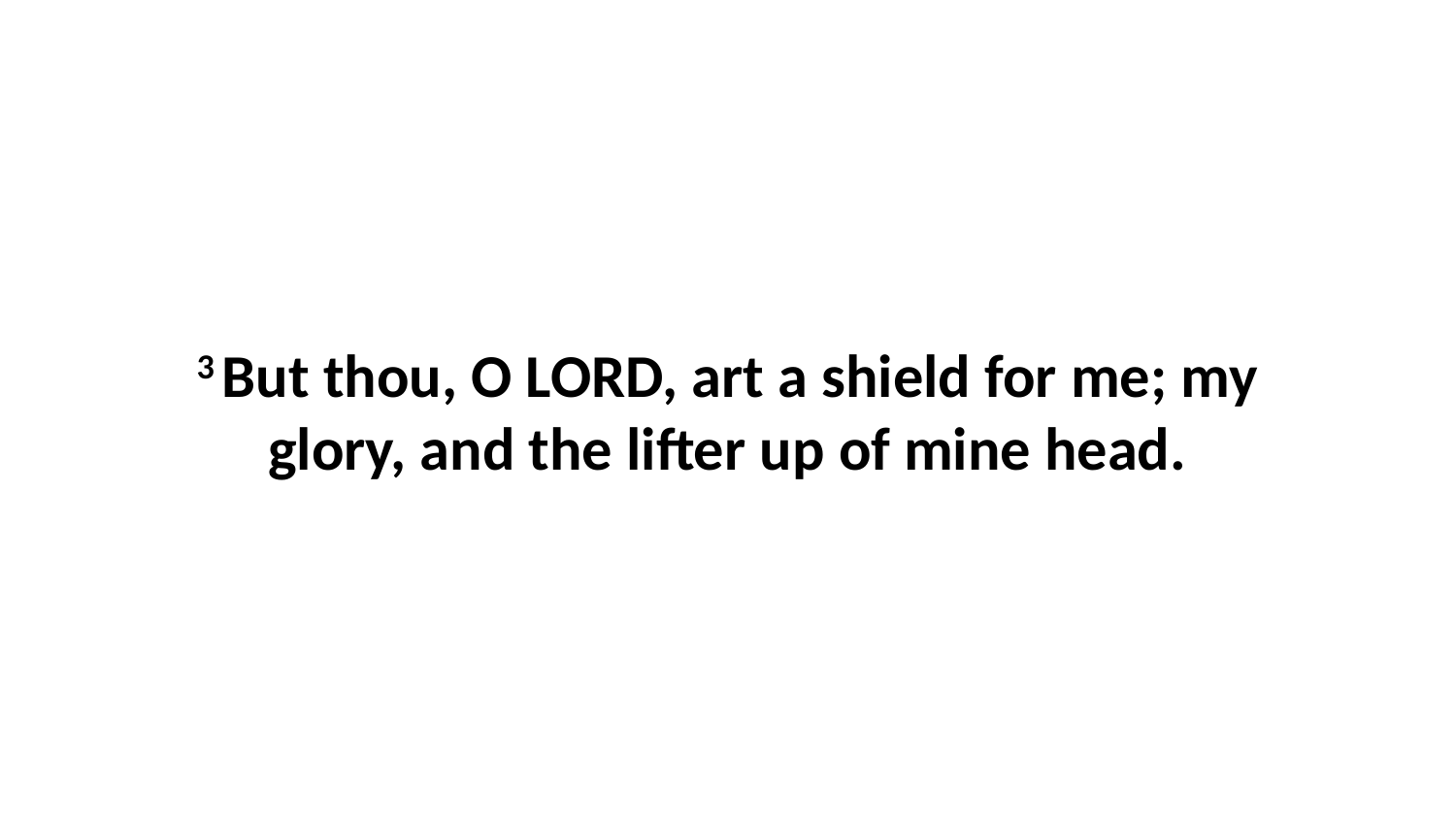

3 But thou, O LORD, art a shield for me; my glory, and the lifter up of mine head.